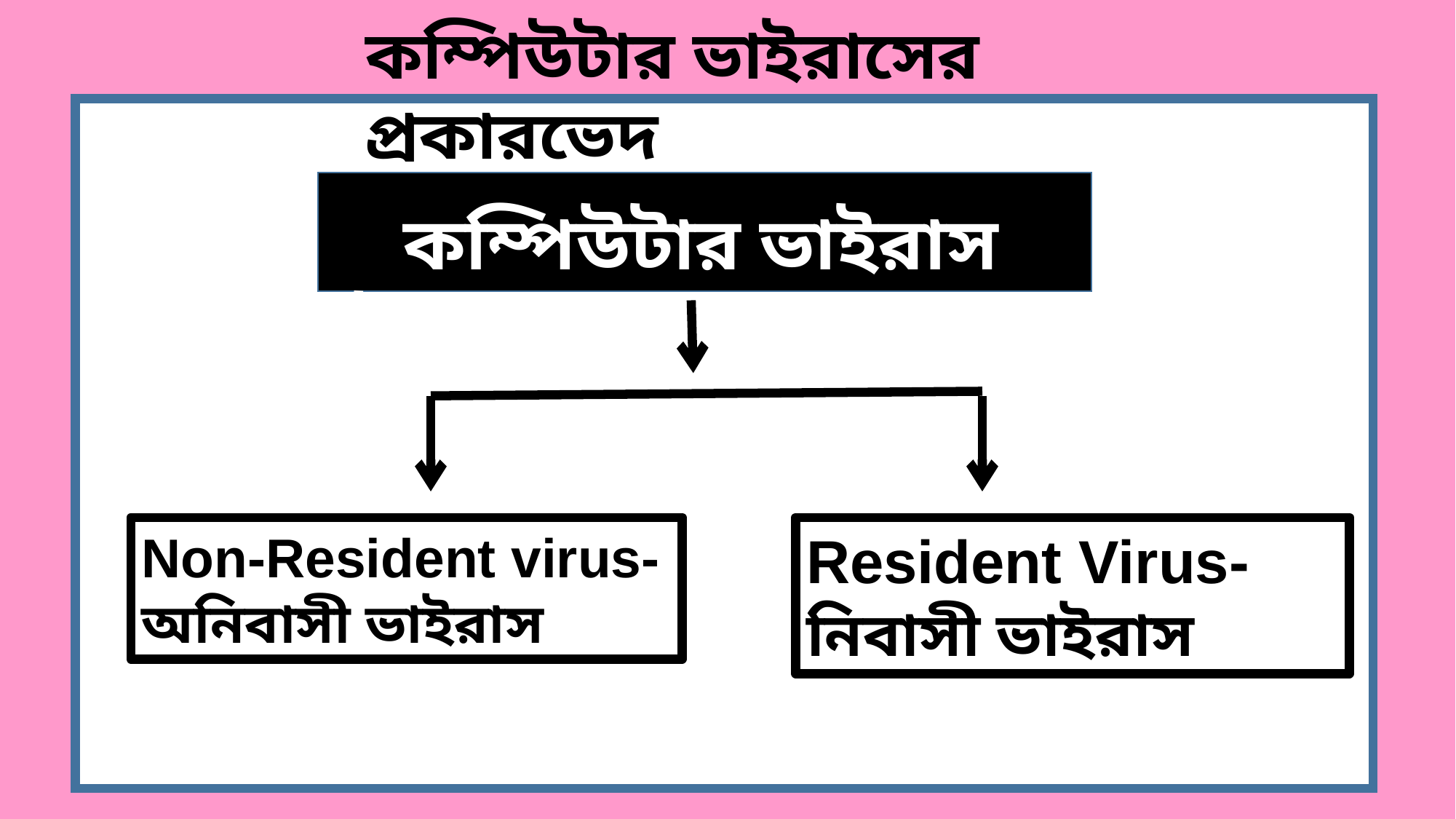

কম্পিউটার ভাইরাসের প্রকারভেদ

      কম্পিউটার ভাইরাস দুই প্রকার
Non-Resident virus- অনিবাসী ভাইরাস
Resident Virus- নিবাসী ভাইরাস